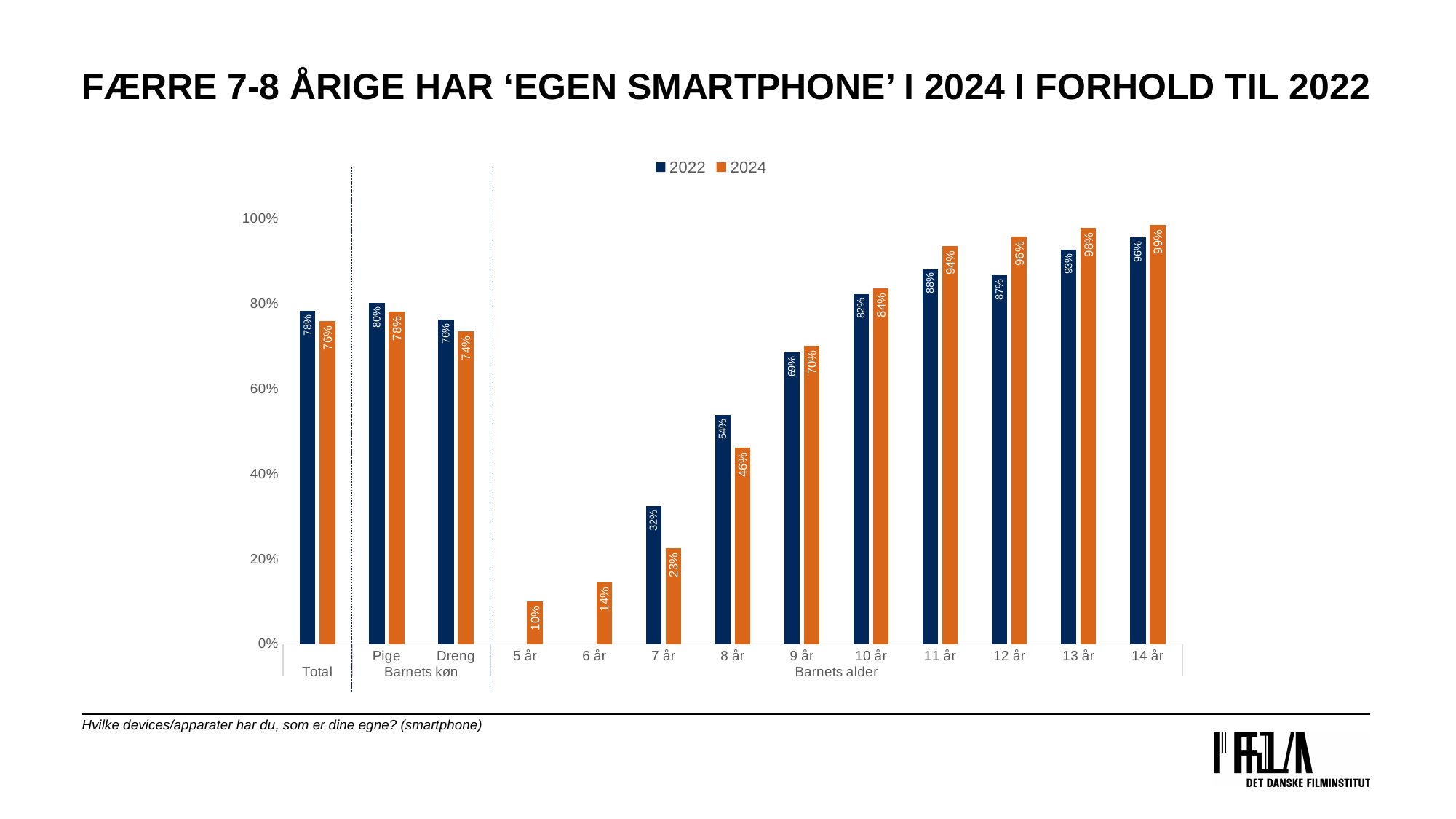

# færre 7-8 årige har ‘egen smartphone’ i 2024 i forhold til 2022

### Chart

| Category |
|---|

### Chart

| Category | 2022 | 2024 |
|---|---|---|
|  | 0.7833 | 0.7601769911504426 |
| Pige | 0.8016 | 0.7816291161178509 |
| Dreng | 0.7637 | 0.7358834244080146 |
| 5 år | None | 0.10077519379844961 |
| 6 år | None | 0.14482758620689656 |
| 7 år | 0.3238 | 0.22535211267605637 |
| 8 år | 0.5391 | 0.46099290780141844 |
| 9 år | 0.6861 | 0.7021276595744681 |
| 10 år | 0.8232 | 0.8368794326241136 |
| 11 år | 0.882 | 0.9366197183098592 |
| 12 år | 0.8674 | 0.9574468085106383 |
| 13 år | 0.9275 | 0.9785714285714284 |
| 14 år | 0.9559 | 0.9859154929577465 |
Hvilke devices/apparater har du, som er dine egne? (smartphone)